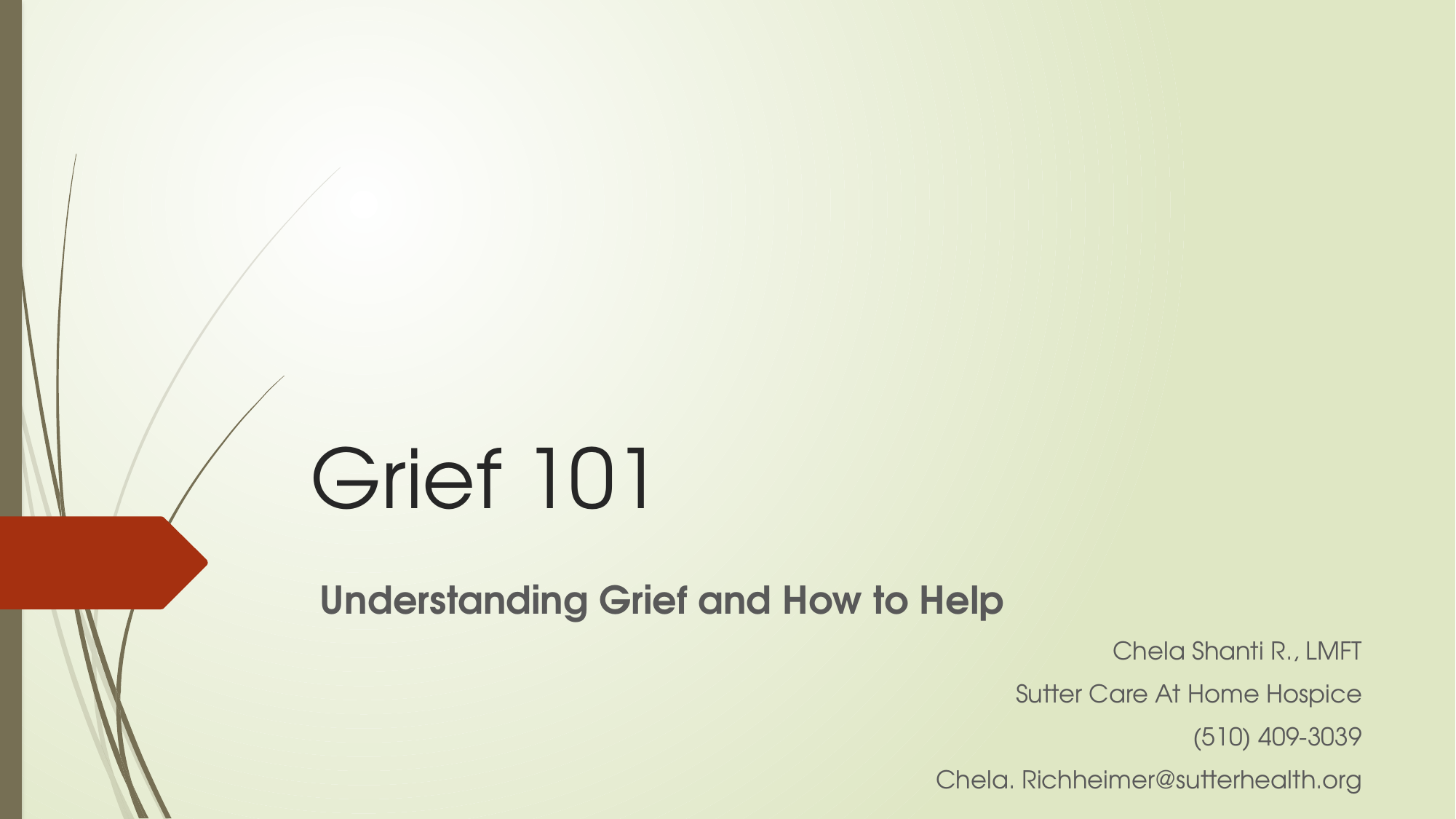

# Grief 101
Understanding Grief and How to Help
Chela Shanti R., LMFT
Sutter Care At Home Hospice
(510) 409-3039
Chela. Richheimer@sutterhealth.org